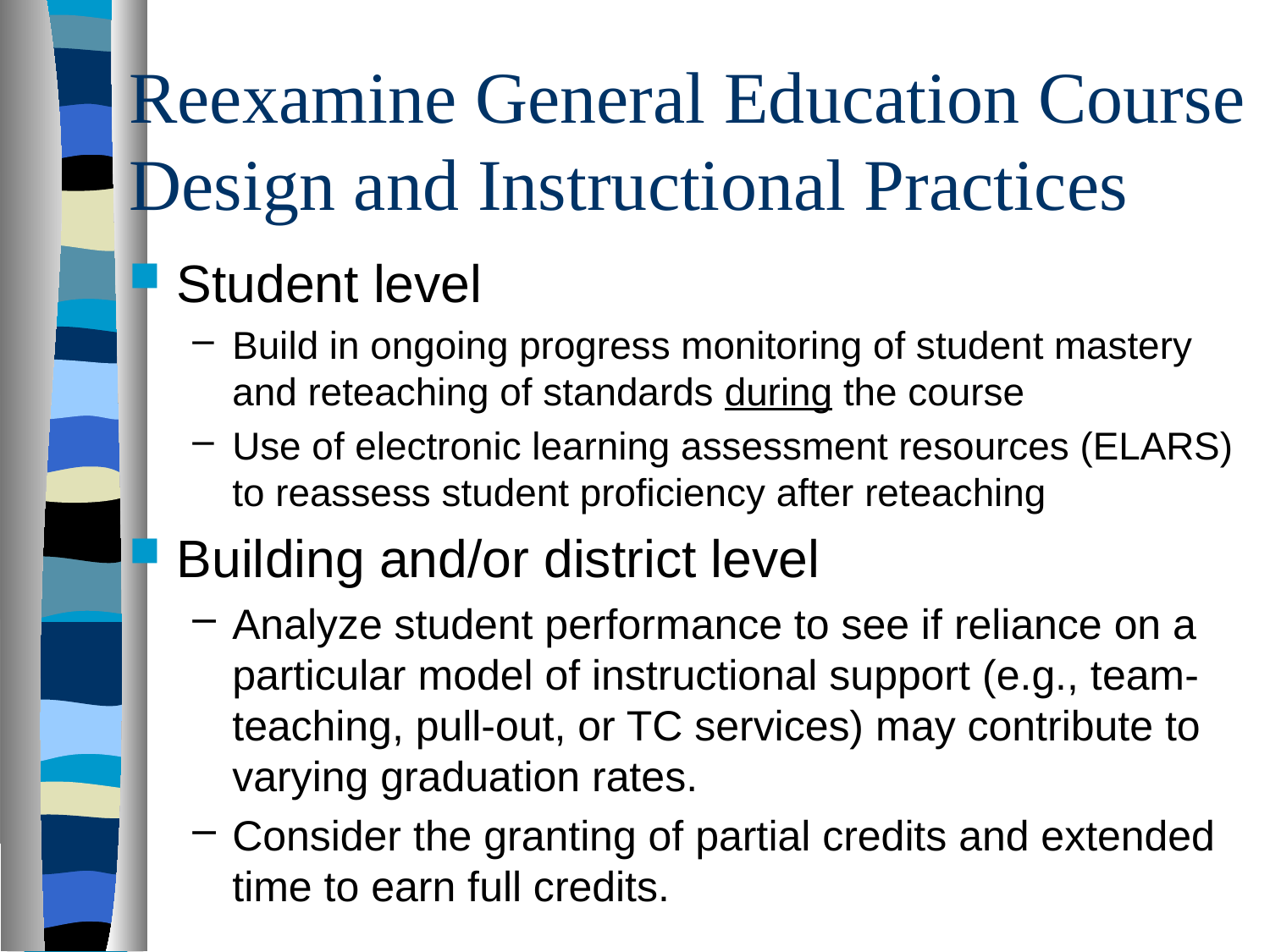

# Reexamine General Education Course Design and Instructional Practices
Student level
Build in ongoing progress monitoring of student mastery and reteaching of standards during the course
Use of electronic learning assessment resources (ELARS) to reassess student proficiency after reteaching
Building and/or district level
Analyze student performance to see if reliance on a particular model of instructional support (e.g., team-teaching, pull-out, or TC services) may contribute to varying graduation rates.
Consider the granting of partial credits and extended time to earn full credits.